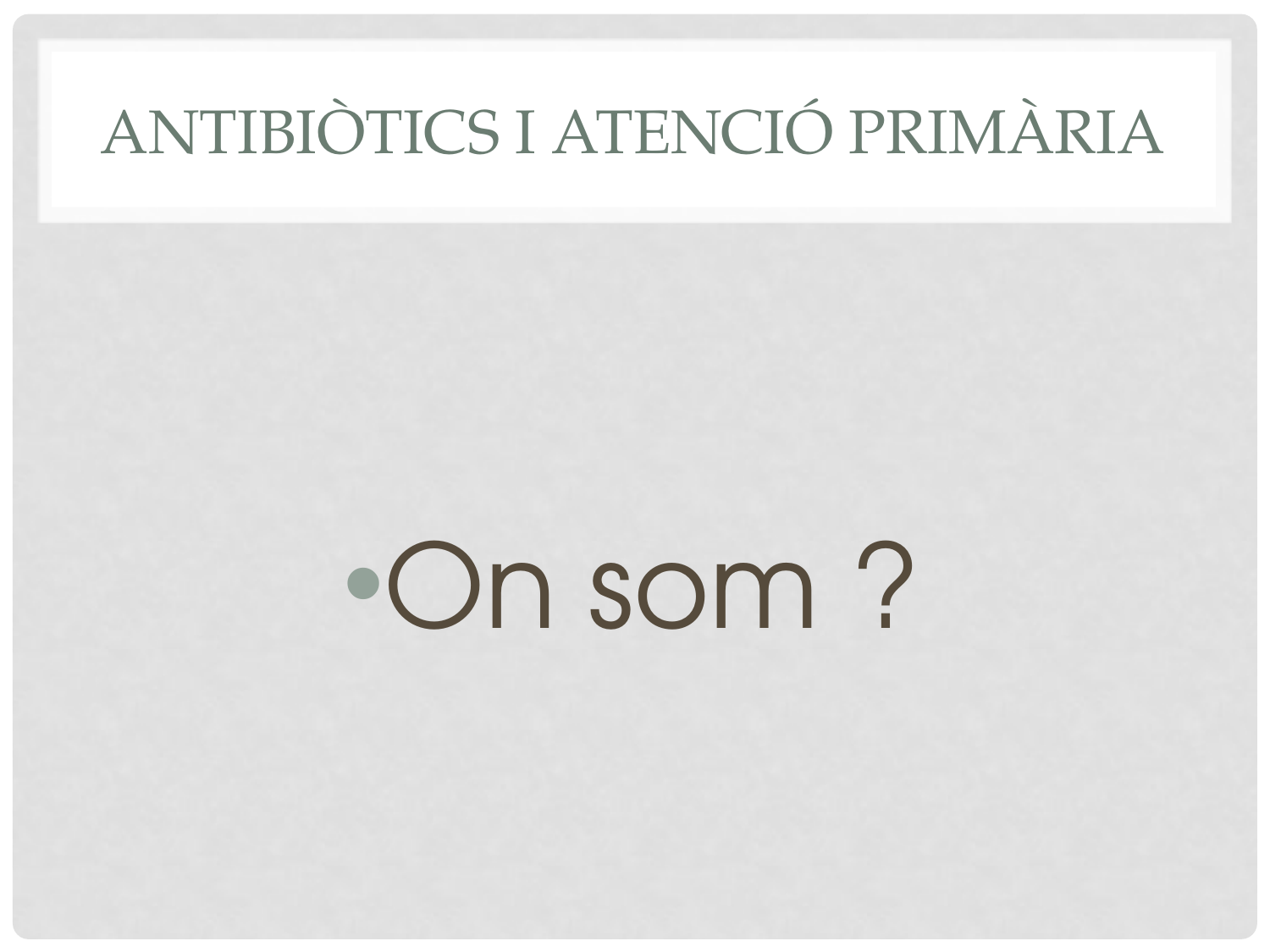

# Antibiòtics i Atenció Primària
On som ?